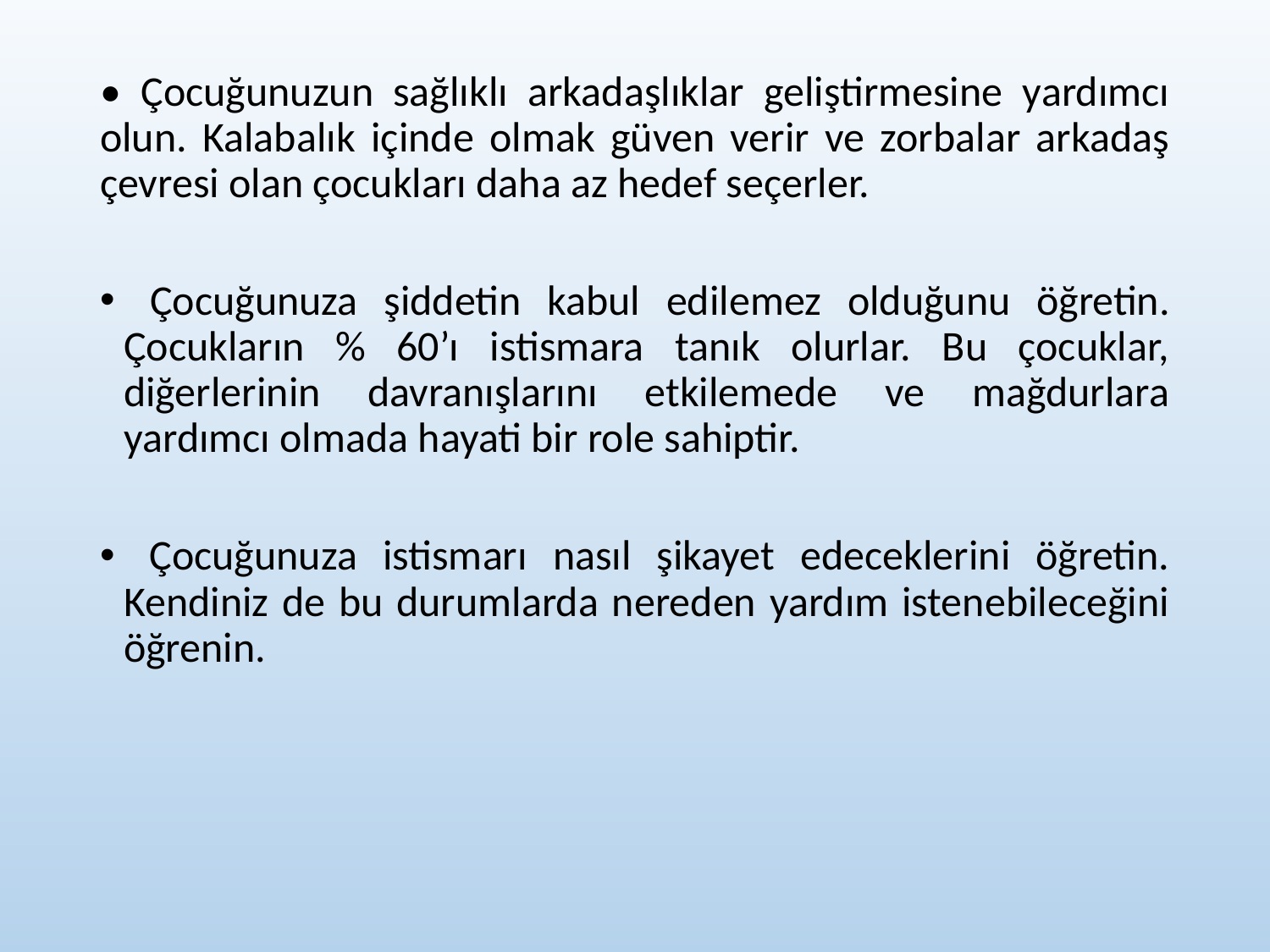

• Çocuğunuzun sağlıklı arkadaşlıklar geliştirmesine yardımcı olun. Kalabalık içinde olmak güven verir ve zorbalar arkadaş çevresi olan çocukları daha az hedef seçerler.

 Çocuğunuza şiddetin kabul edilemez olduğunu öğretin. Çocukların % 60’ı istismara tanık olurlar. Bu çocuklar, diğerlerinin davranışlarını etkilemede ve mağdurlara yardımcı olmada hayati bir role sahiptir.

 Çocuğunuza istismarı nasıl şikayet edeceklerini öğretin. Kendiniz de bu durumlarda nereden yardım istenebileceğini öğrenin.